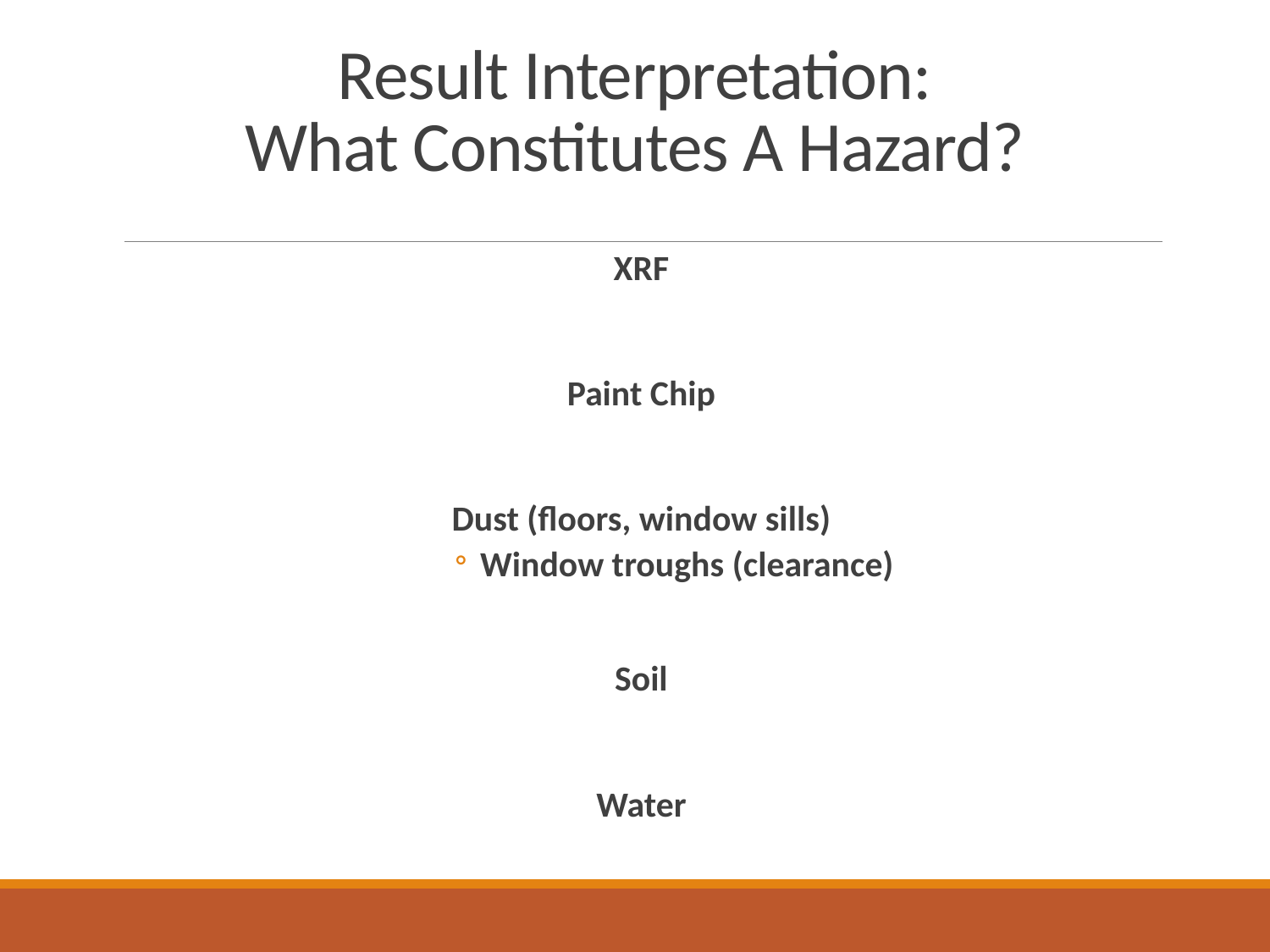

# Result Interpretation: What Constitutes A Hazard?
XRF

Paint Chip

Dust (floors, window sills)
Window troughs (clearance)

Soil

Water